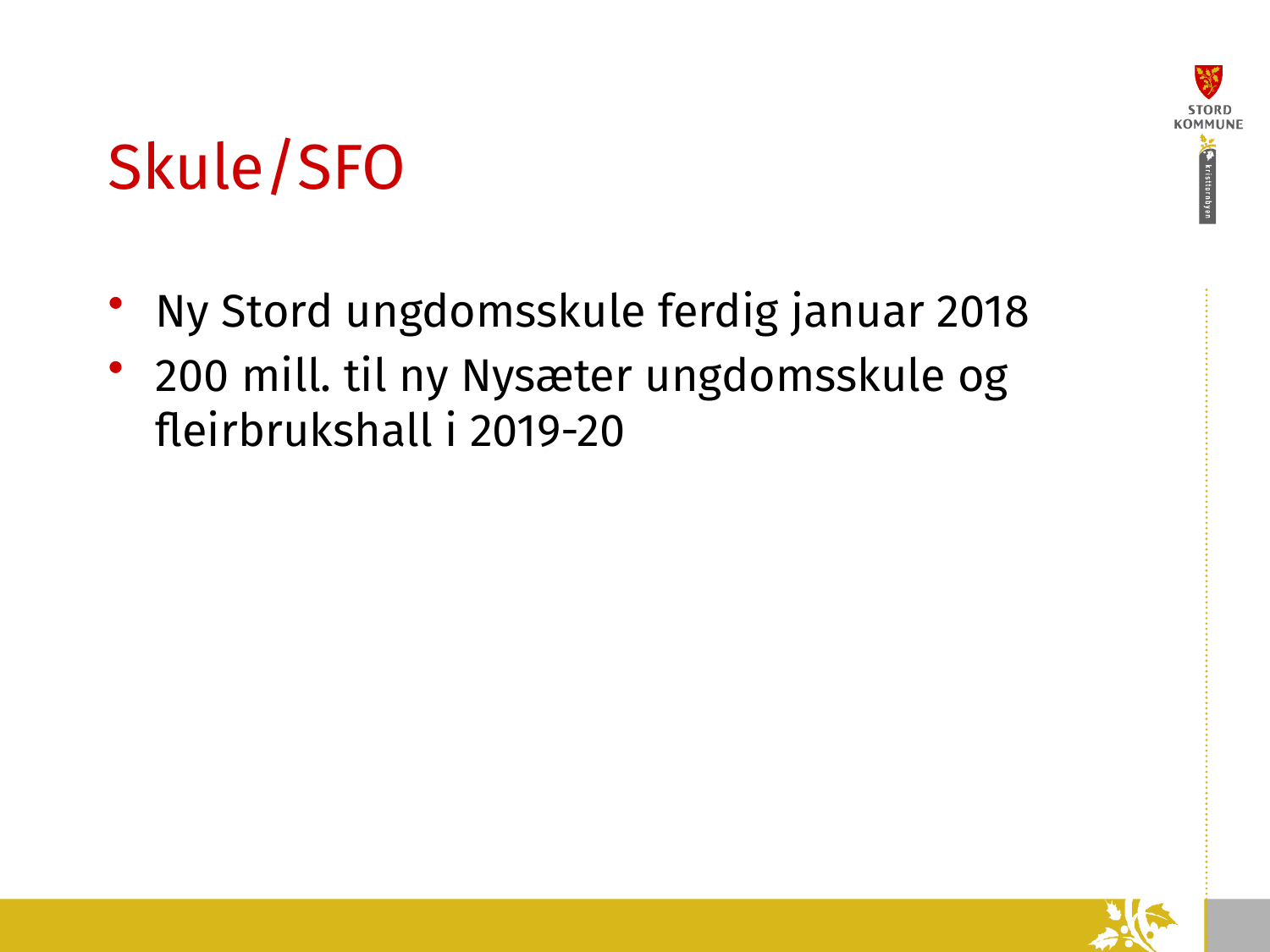

# Skule/SFO
Ny Stord ungdomsskule ferdig januar 2018
200 mill. til ny Nysæter ungdomsskule og fleirbrukshall i 2019-20